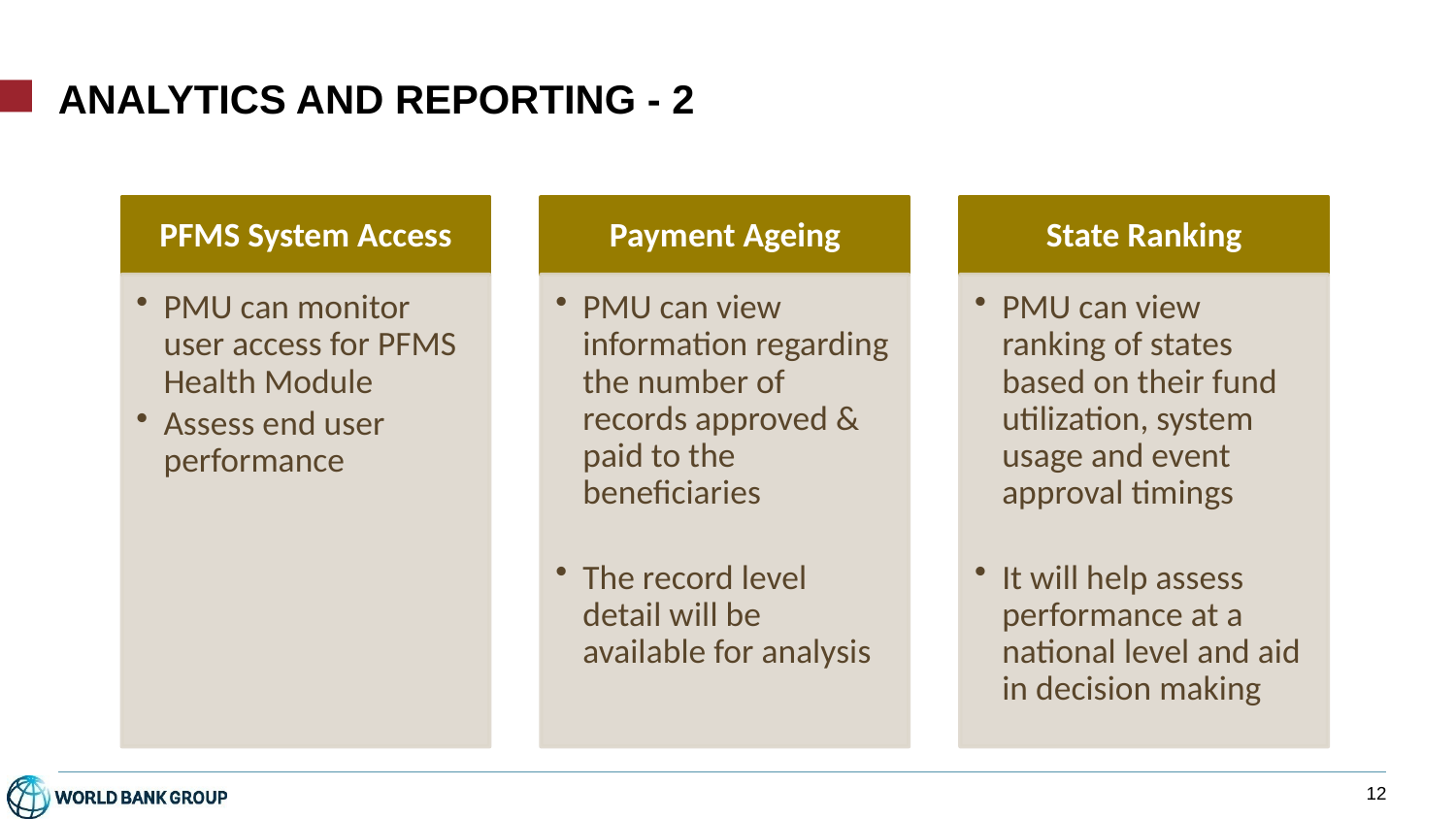

# Analytics and Reporting - 2
PFMS System Access
PMU can monitor user access for PFMS Health Module
Assess end user performance
Payment Ageing
PMU can view information regarding the number of records approved & paid to the beneficiaries

The record level detail will be available for analysis
State Ranking
PMU can view ranking of states based on their fund utilization, system usage and event approval timings

It will help assess performance at a national level and aid in decision making
12